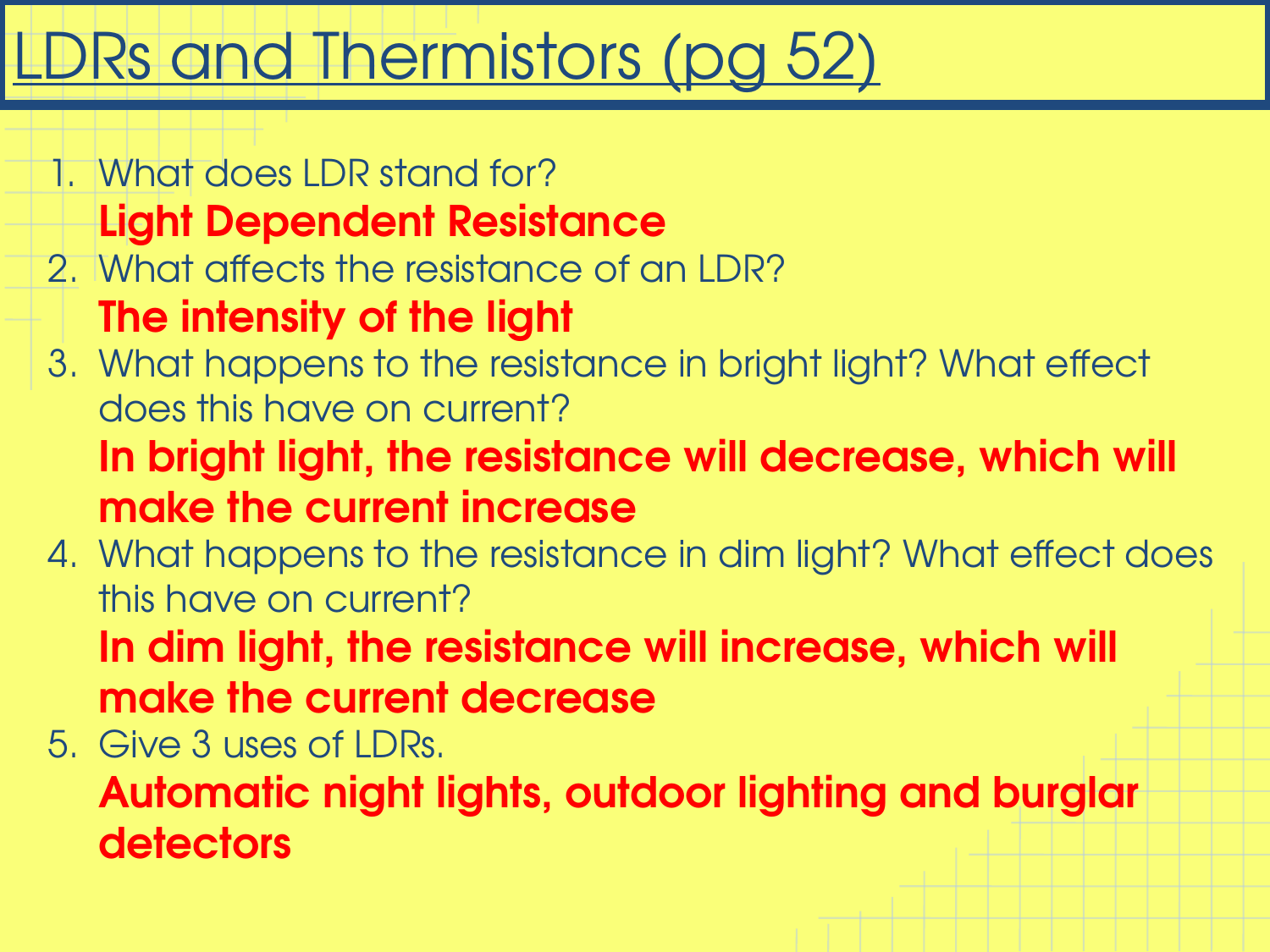

# LDRs and Thermistors (pg 52)
What does LDR stand for?
Light Dependent Resistance
What affects the resistance of an LDR?
The intensity of the light
What happens to the resistance in bright light? What effect does this have on current?
In bright light, the resistance will decrease, which will make the current increase
What happens to the resistance in dim light? What effect does this have on current?
In dim light, the resistance will increase, which will make the current decrease
Give 3 uses of LDRs.
Automatic night lights, outdoor lighting and burglar detectors